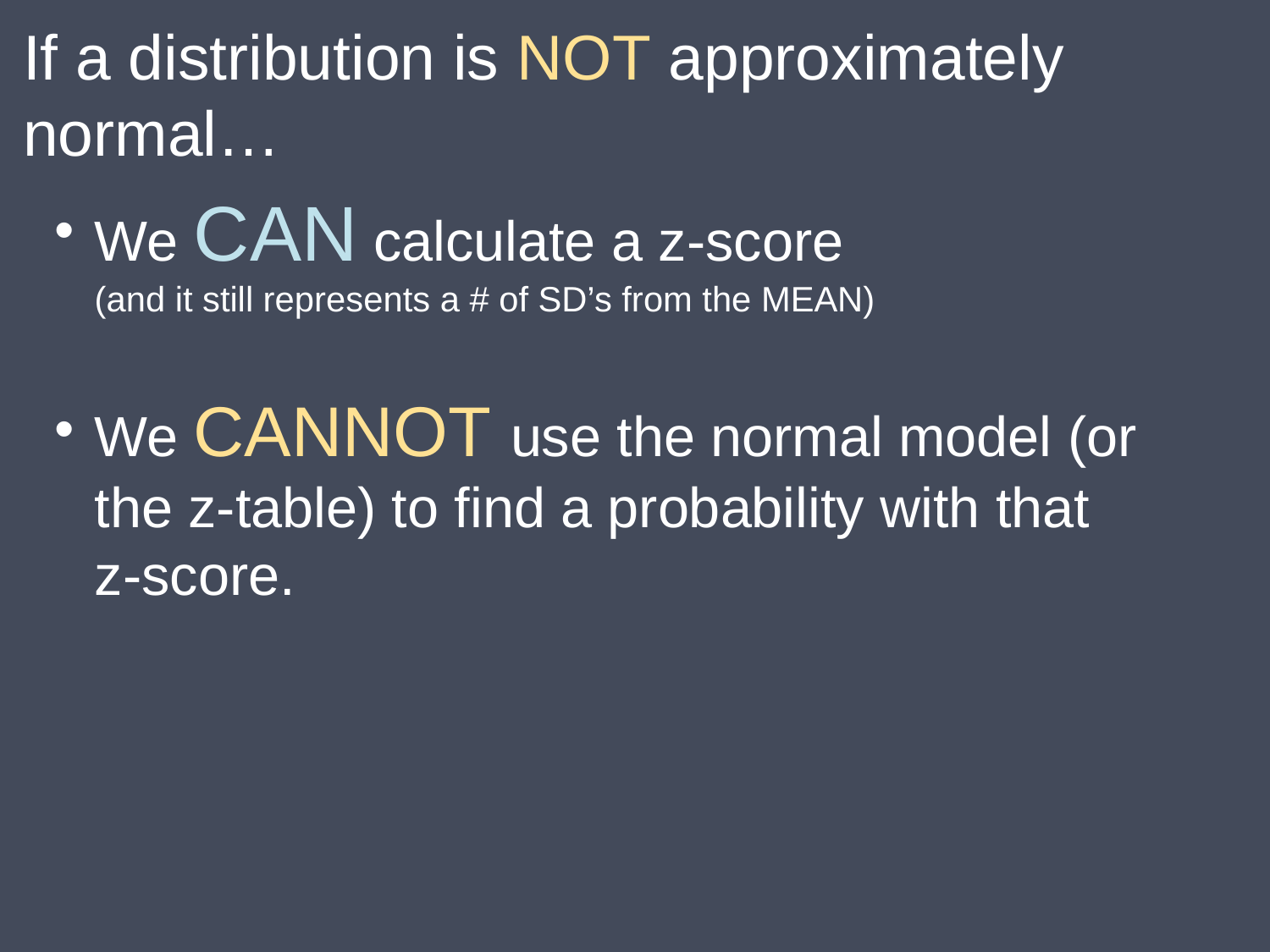

If a distribution is NOT approximately normal…
We CAN calculate a z-score
(and it still represents a # of SD’s from the MEAN)
We CANNOT use the normal model (or the z-table) to find a probability with that z-score.